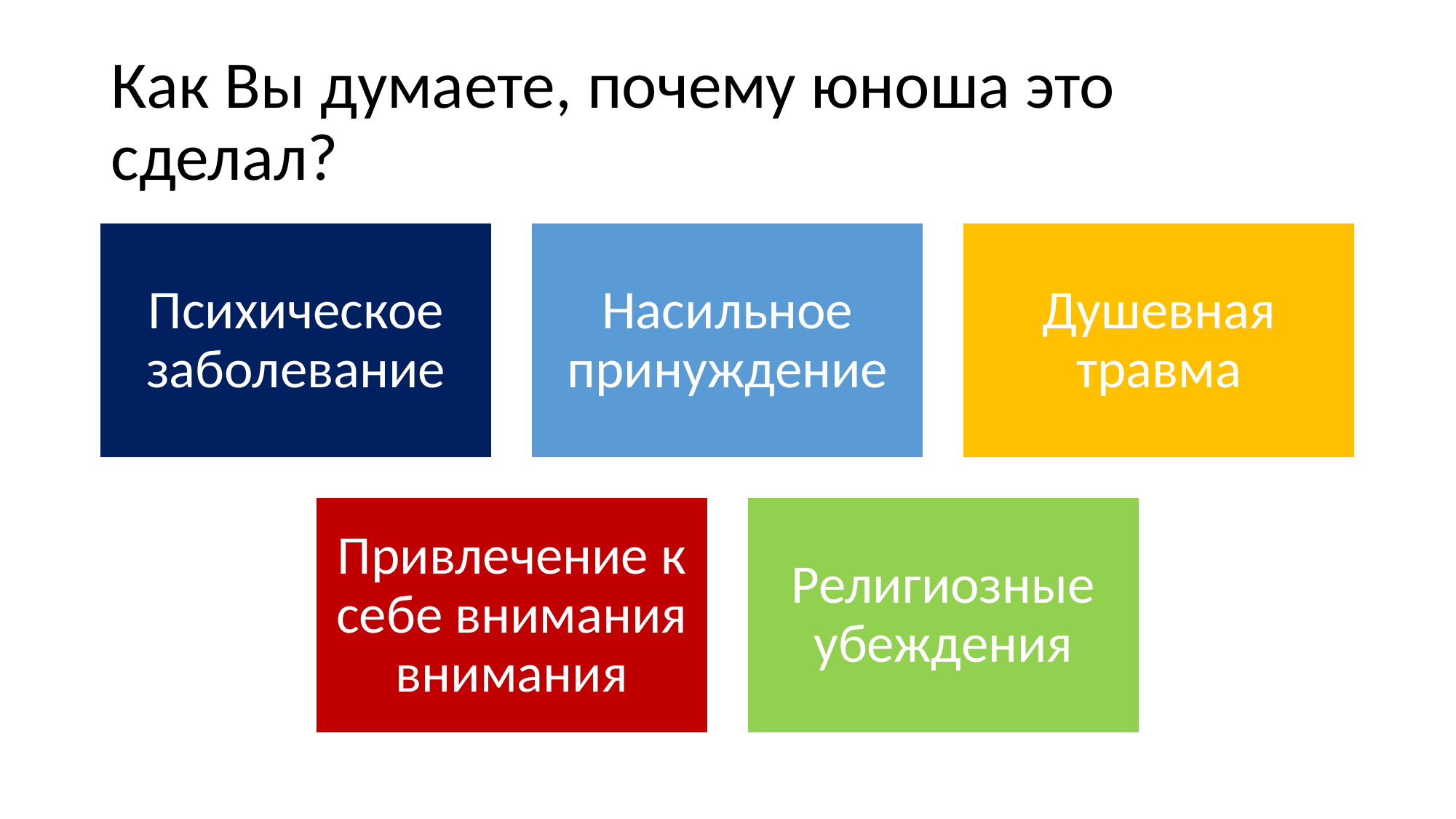

# Как Вы думаете, почему юноша это  сделал?
Психическое заболевание
Насильное принуждение
Душевная травма
Привлечение к себе внимания внимания
Религиозные убеждения